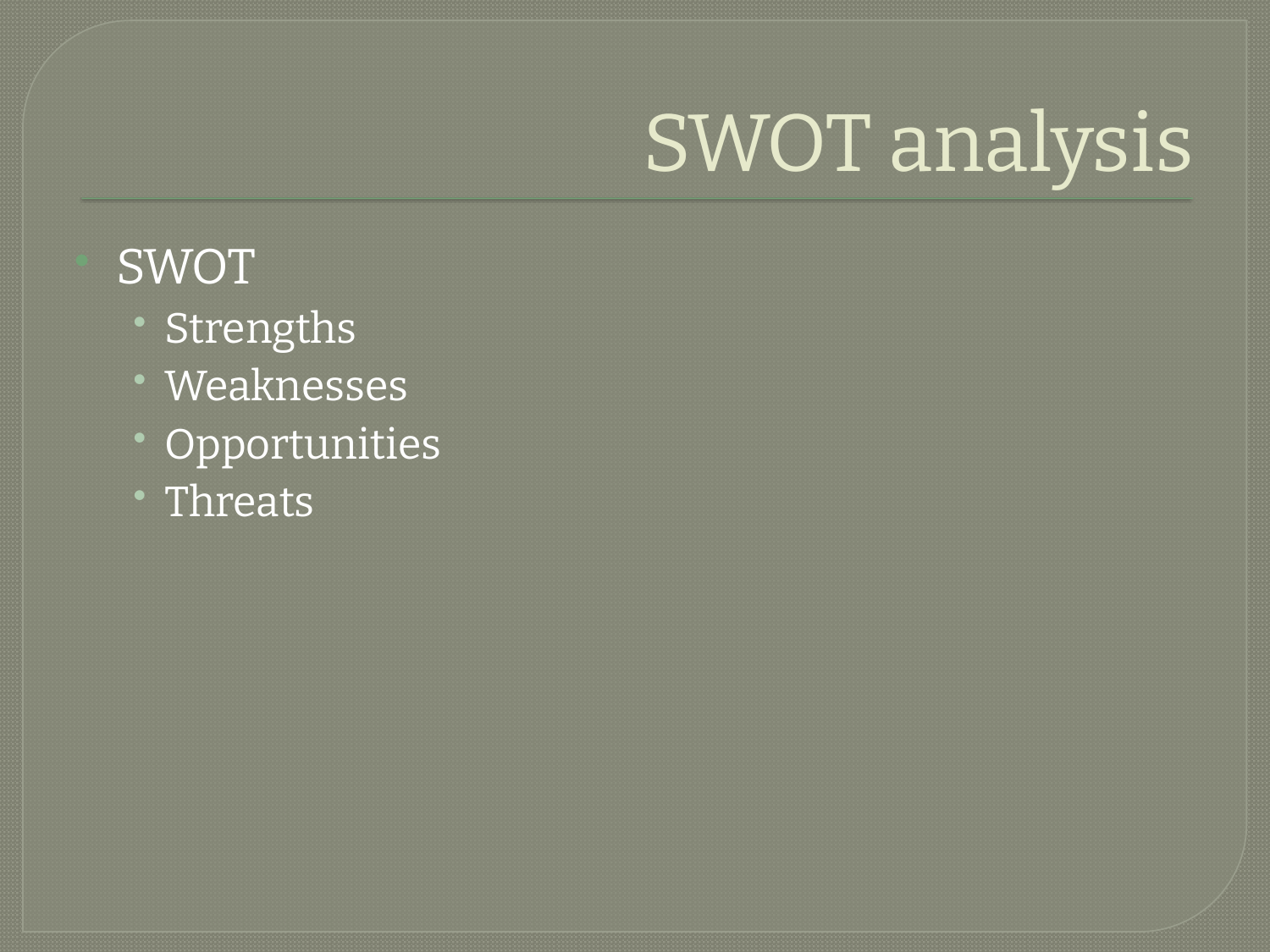

# SWOT analysis
SWOT
Strengths
Weaknesses
Opportunities
Threats